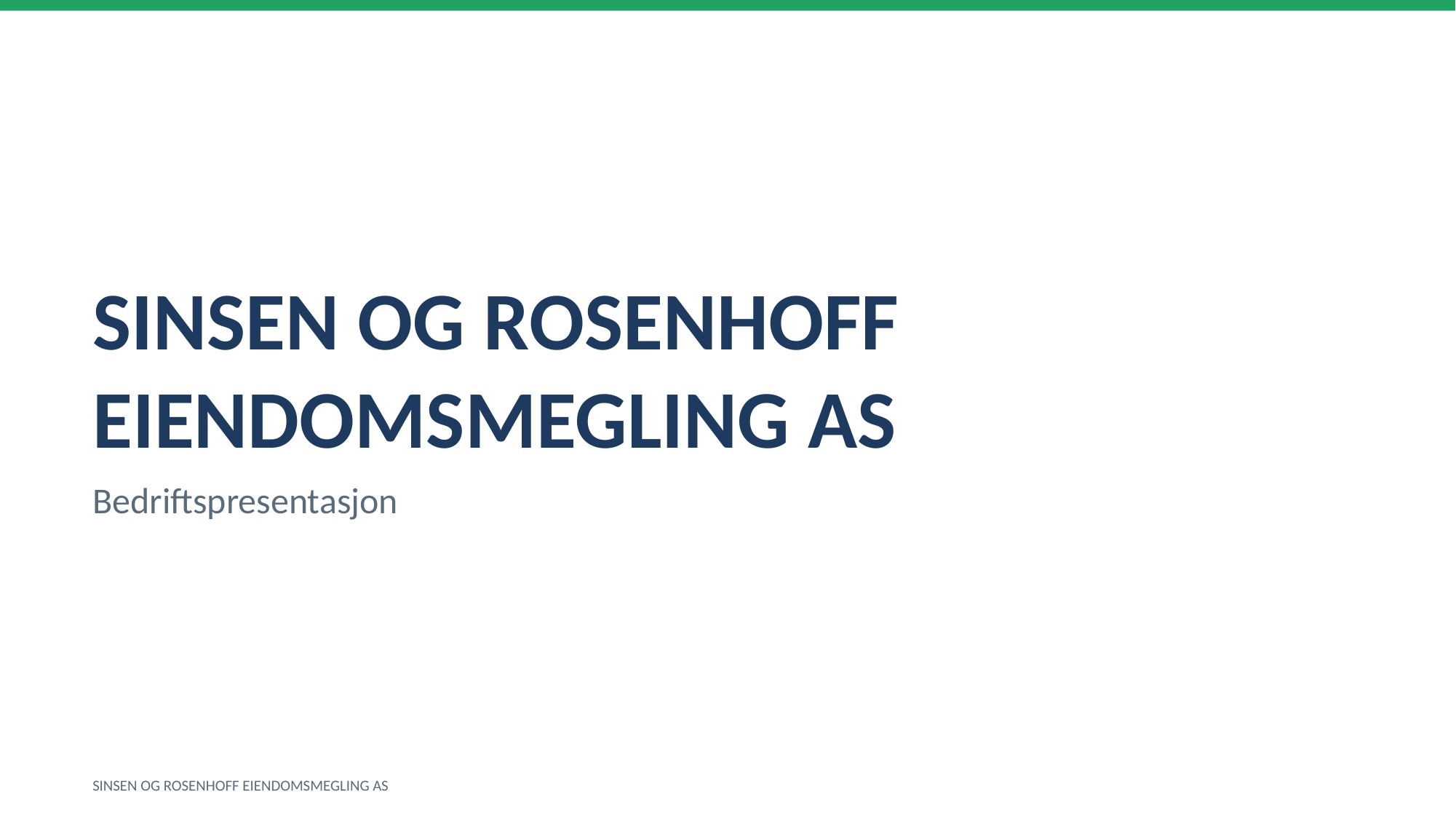

SINSEN OG ROSENHOFF EIENDOMSMEGLING AS
Bedriftspresentasjon
SINSEN OG ROSENHOFF EIENDOMSMEGLING AS